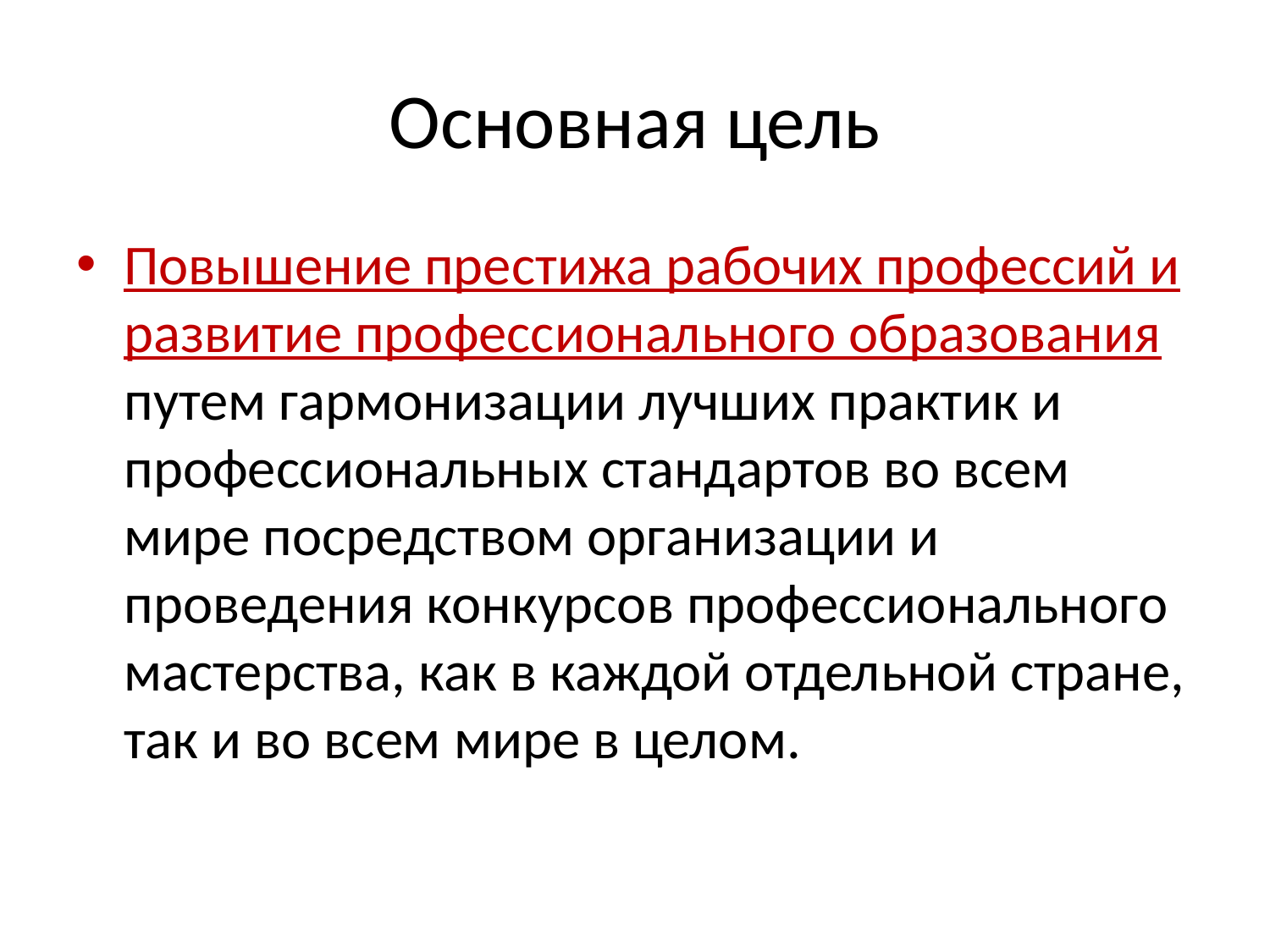

# Основная цель
Повышение престижа рабочих профессий и развитие профессионального образования путем гармонизации лучших практик и профессиональных стандартов во всем мире посредством организации и проведения конкурсов профессионального мастерства, как в каждой отдельной стране, так и во всем мире в целом.